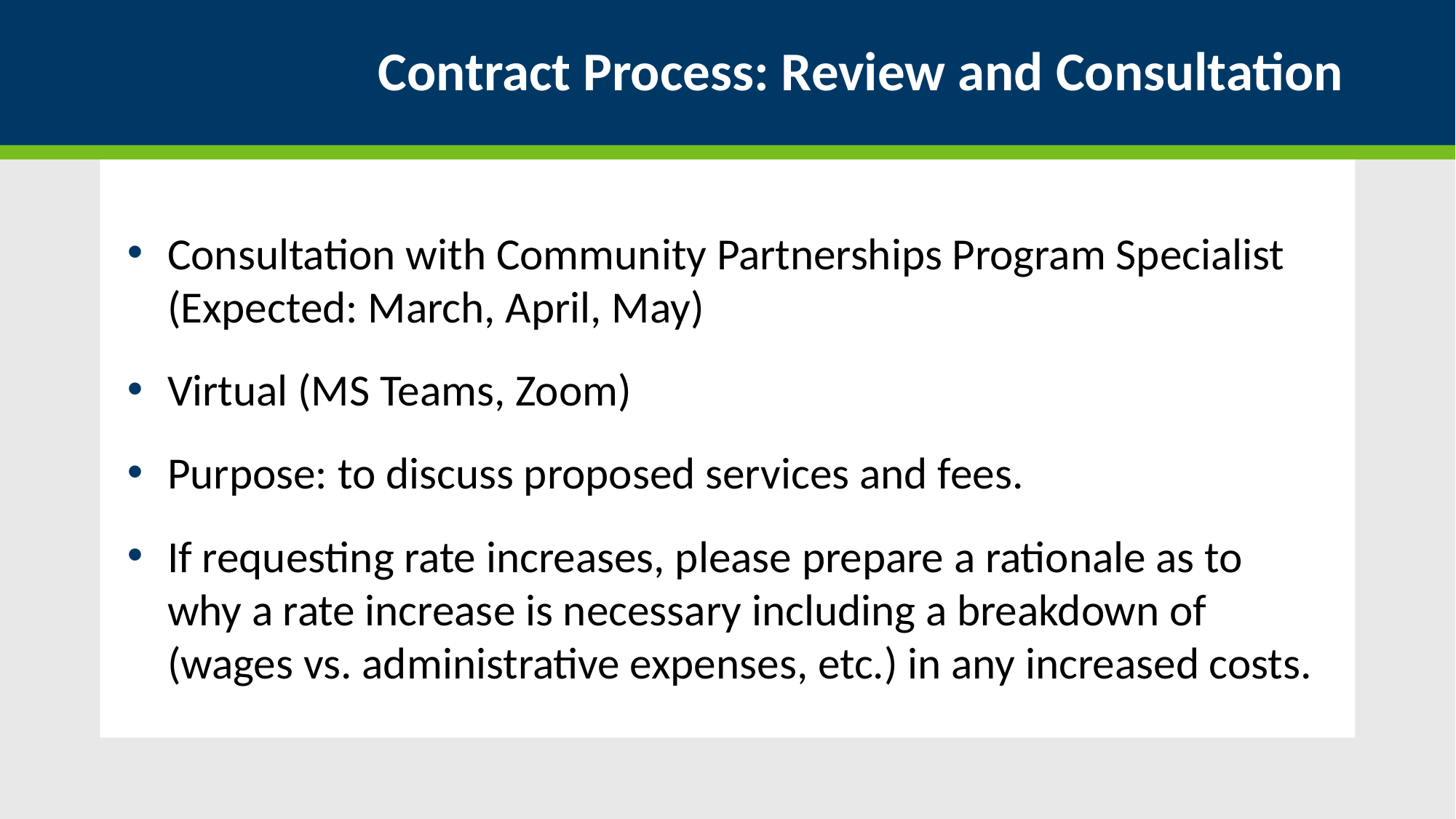

# Contract Process: Review and Consultation
Consultation with Community Partnerships Program Specialist (Expected: March, April, May)
Virtual (MS Teams, Zoom)
Purpose: to discuss proposed services and fees.
If requesting rate increases, please prepare a rationale as to why a rate increase is necessary including a breakdown of (wages vs. administrative expenses, etc.) in any increased costs.